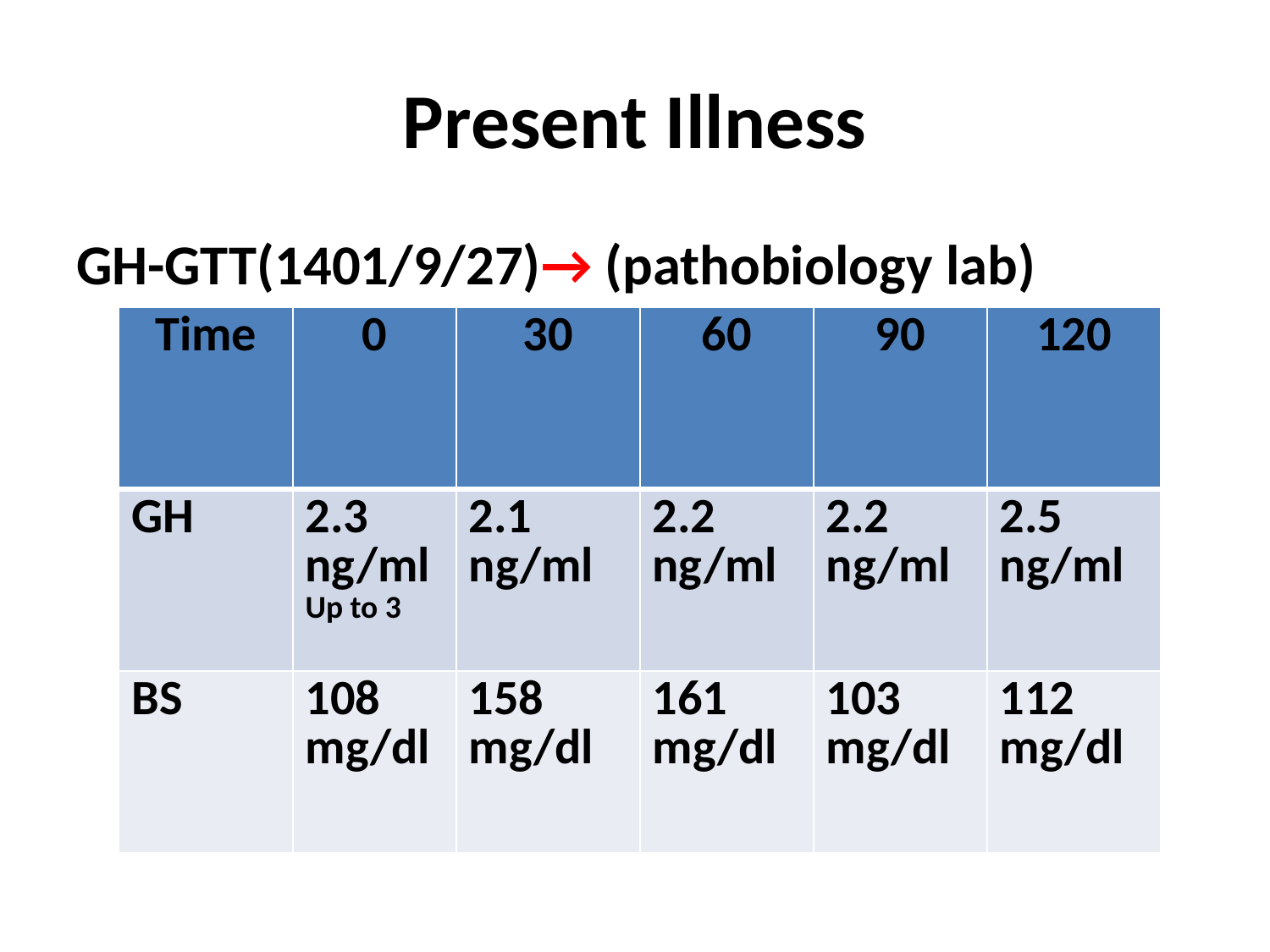

# Present Illness
GH-GTT(1401/9/27)→ (pathobiology lab)

| Time | 0 | 30 | 60 | 90 | 120 |
| --- | --- | --- | --- | --- | --- |
| GH | 2.3 ng/ml Up to 3 | 2.1 ng/ml | 2.2 ng/ml | 2.2 ng/ml | 2.5 ng/ml |
| BS | 108 mg/dl | 158 mg/dl | 161 mg/dl | 103 mg/dl | 112 mg/dl |